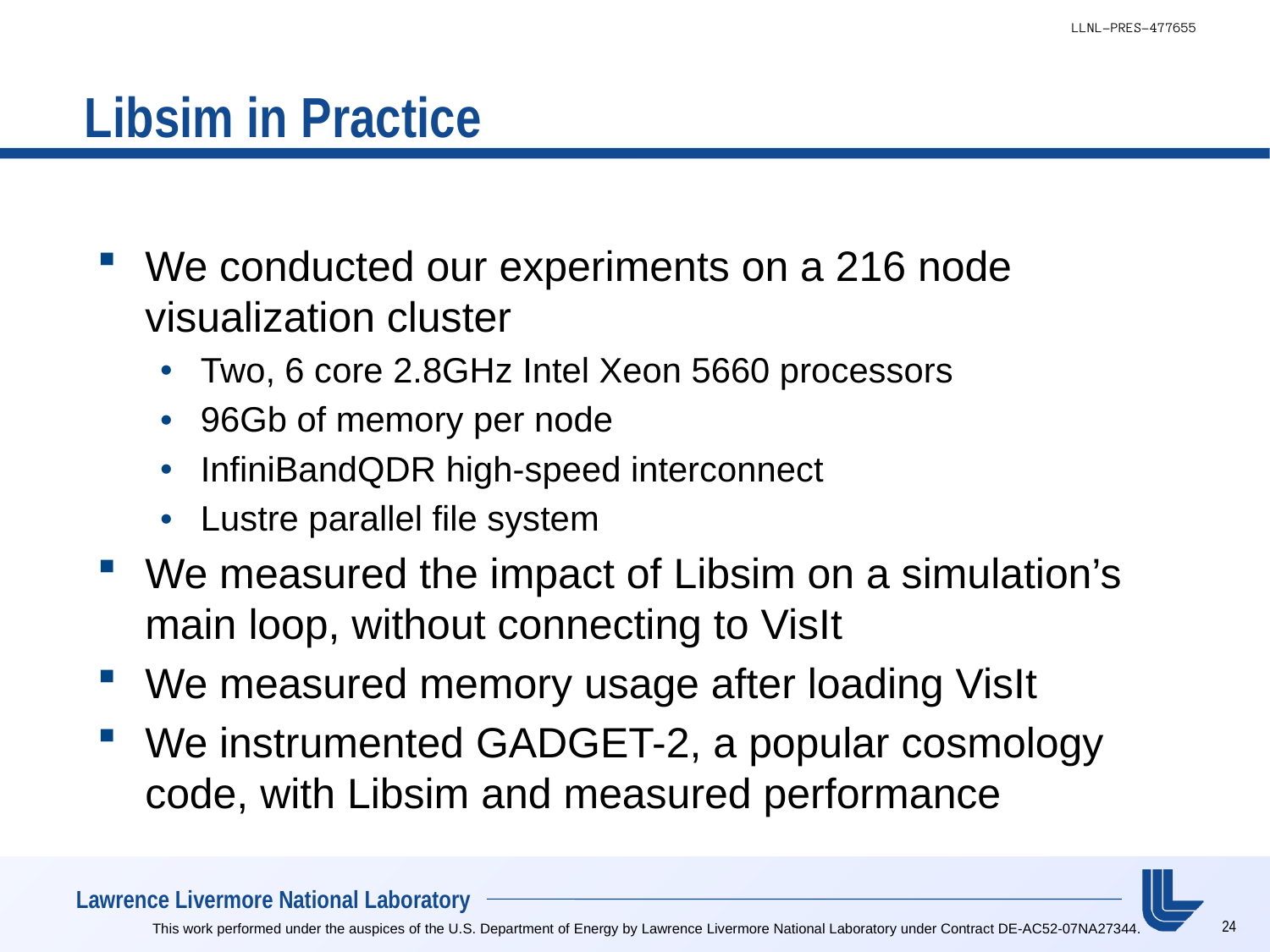

# Libsim in Practice
We conducted our experiments on a 216 node visualization cluster
Two, 6 core 2.8GHz Intel Xeon 5660 processors
96Gb of memory per node
InfiniBandQDR high-speed interconnect
Lustre parallel file system
We measured the impact of Libsim on a simulation’s main loop, without connecting to VisIt
We measured memory usage after loading VisIt
We instrumented GADGET-2, a popular cosmology code, with Libsim and measured performance